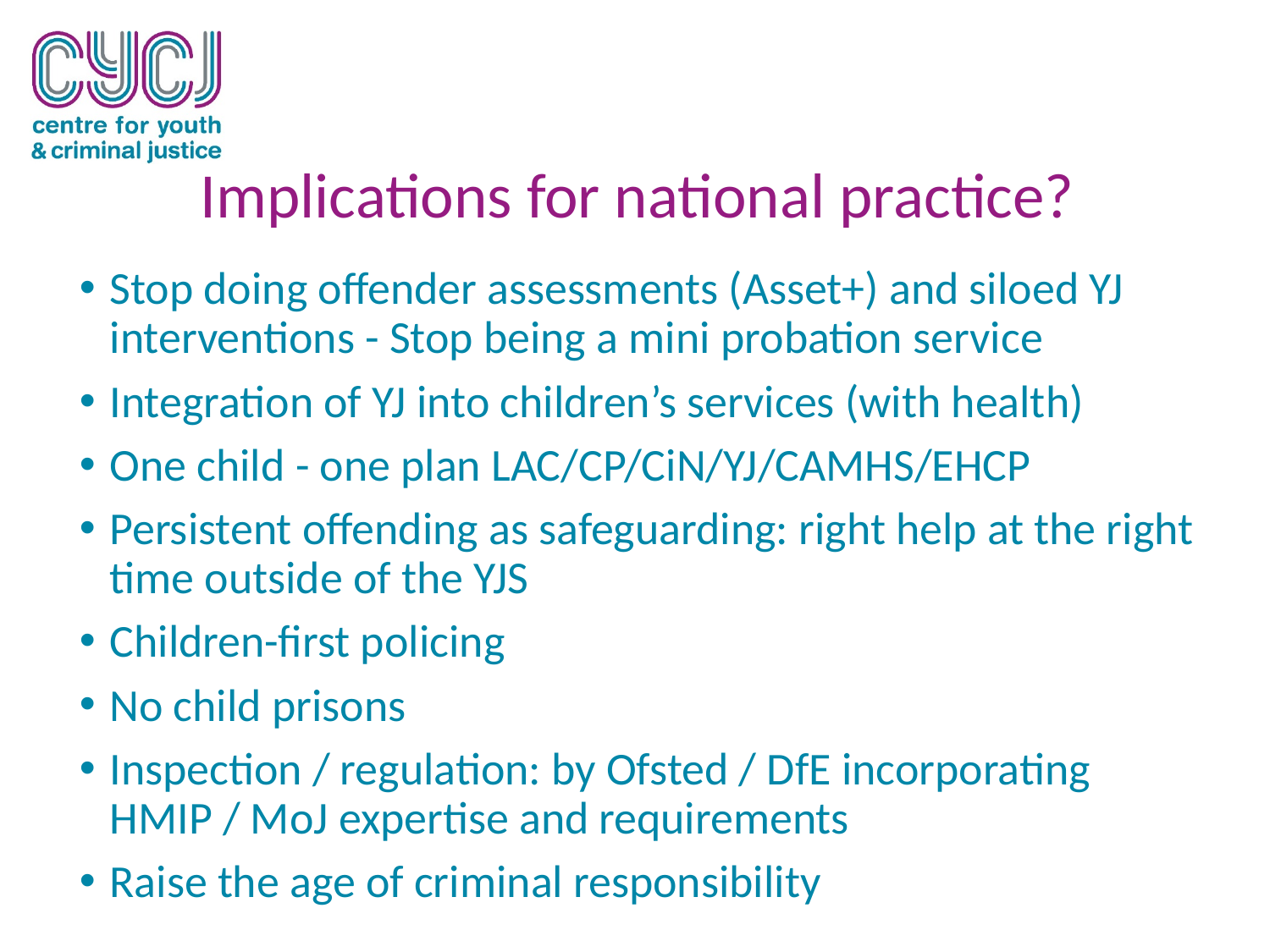

# Implications for national practice?
Stop doing offender assessments (Asset+) and siloed YJ interventions - Stop being a mini probation service
Integration of YJ into children’s services (with health)
One child - one plan LAC/CP/CiN/YJ/CAMHS/EHCP
Persistent offending as safeguarding: right help at the right time outside of the YJS
Children-first policing
No child prisons
Inspection / regulation: by Ofsted / DfE incorporating HMIP / MoJ expertise and requirements
Raise the age of criminal responsibility